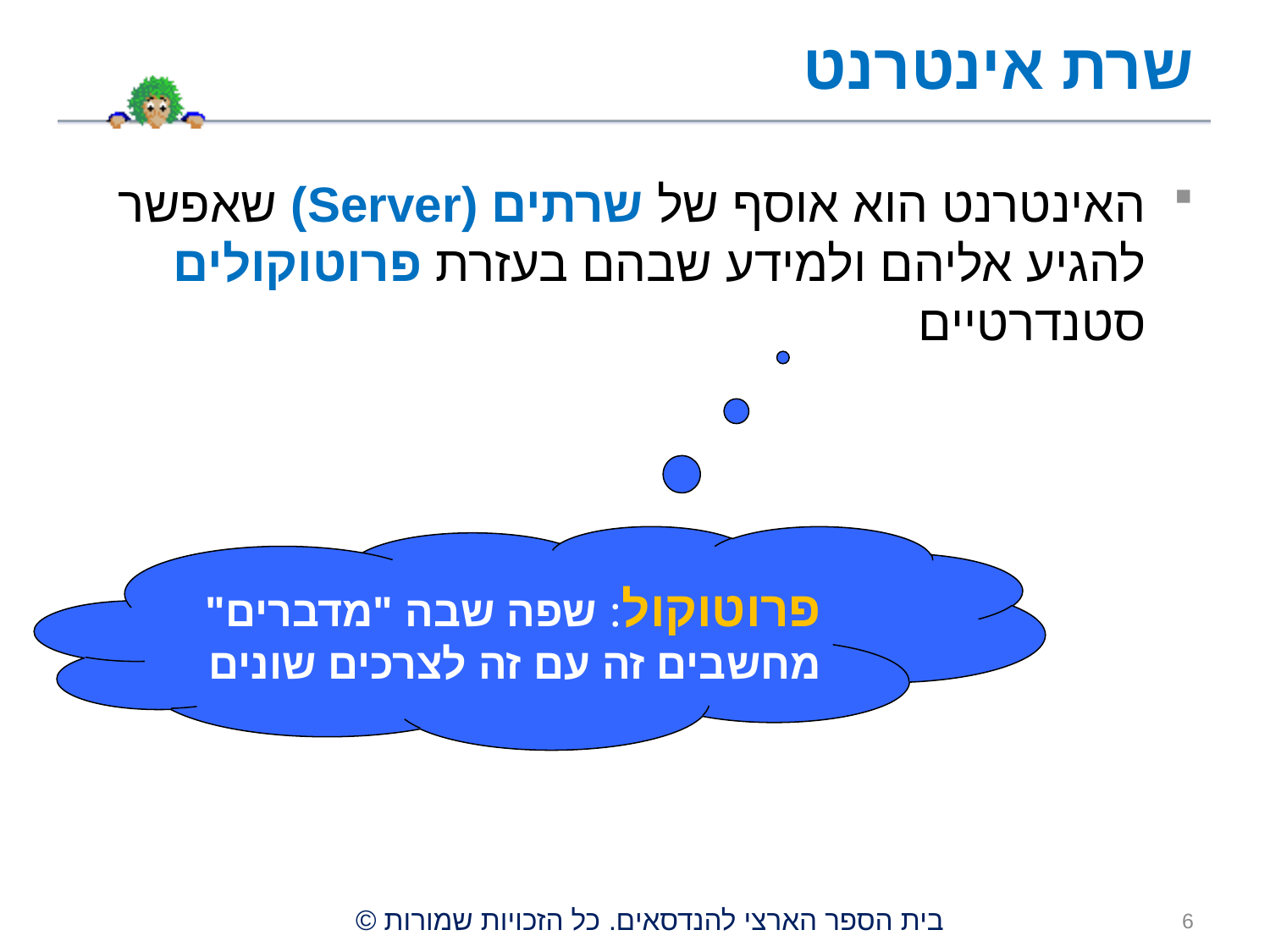

# שרת אינטרנט
האינטרנט הוא אוסף של שרתים (Server) שאפשר להגיע אליהם ולמידע שבהם בעזרת פרוטוקולים סטנדרטיים

פרוטוקול: שפה שבה "מדברים" מחשבים זה עם זה לצרכים שונים
6